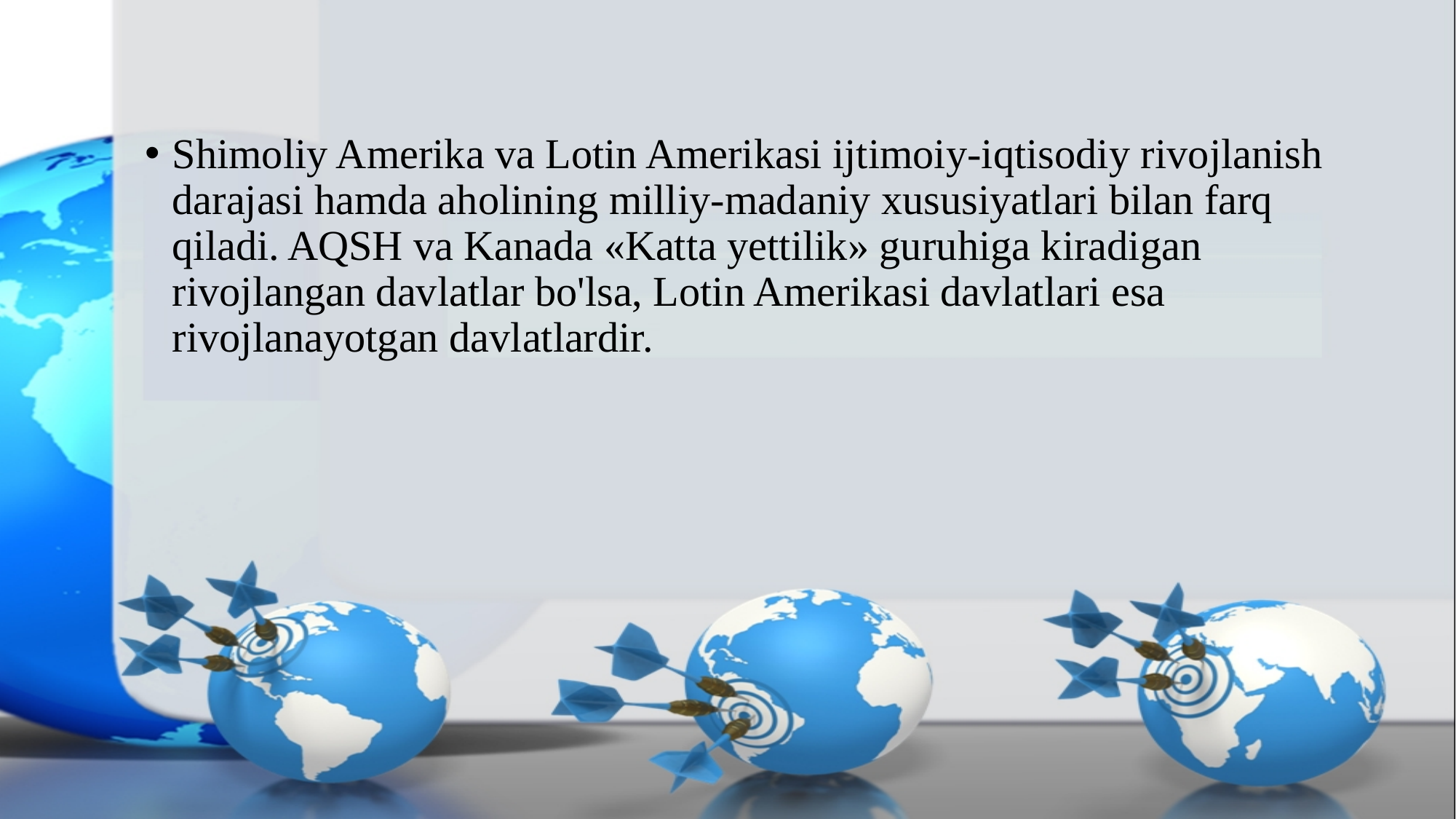

Shimoliy Amerika va Lotin Amerikasi ijtimoiy-iqtisodiy rivojlanish darajasi hamda aholining milliy-madaniy xususiyatlari bilan farq qiladi. AQSH va Kanada «Katta yettilik» guruhiga kiradigan rivojlangan davlatlar bo'lsa, Lotin Amerikasi davlatlari esa rivojlanayotgan davlatlardir.